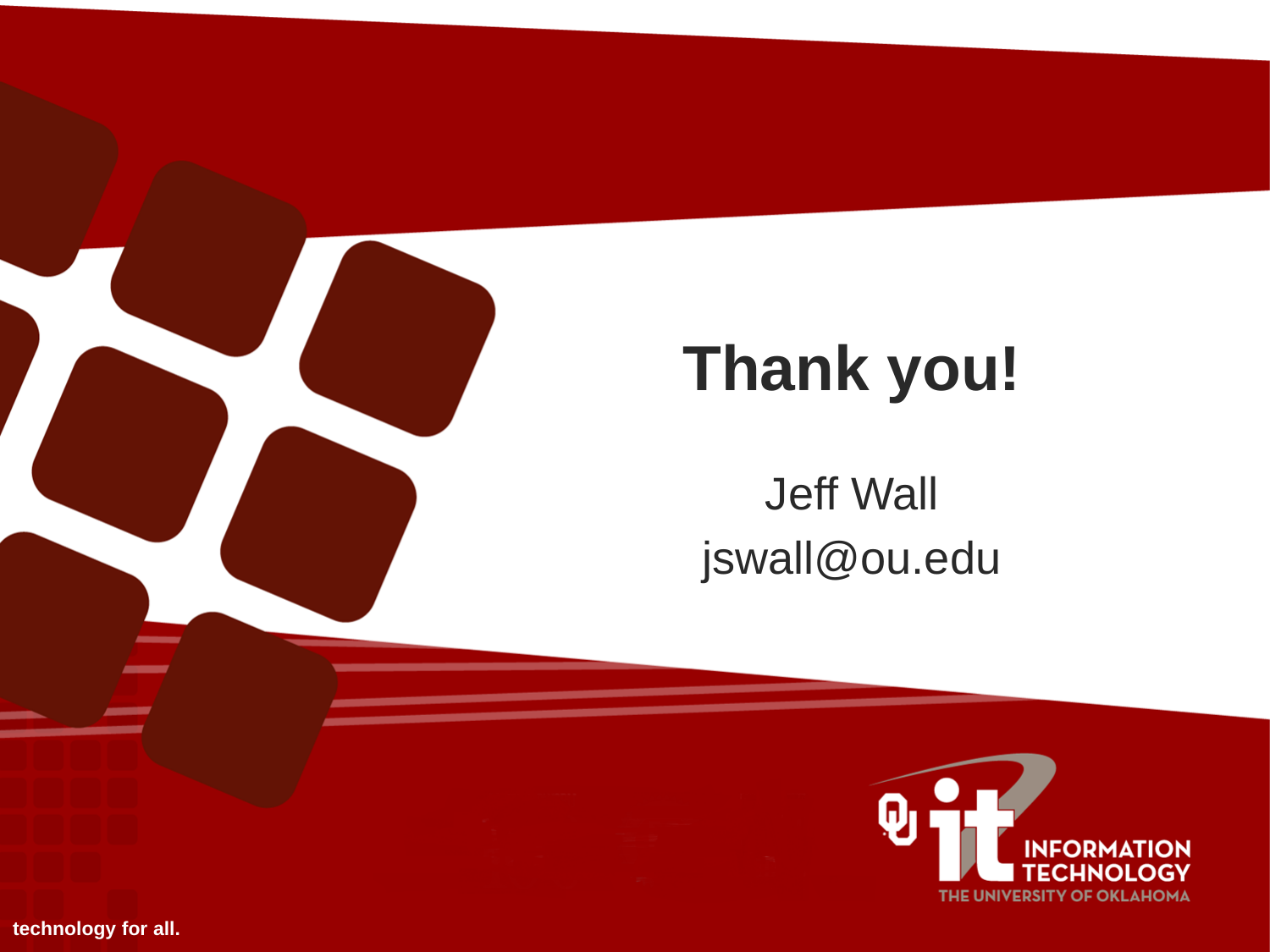

# Thank you!
Jeff Wall
jswall@ou.edu
technology for all.